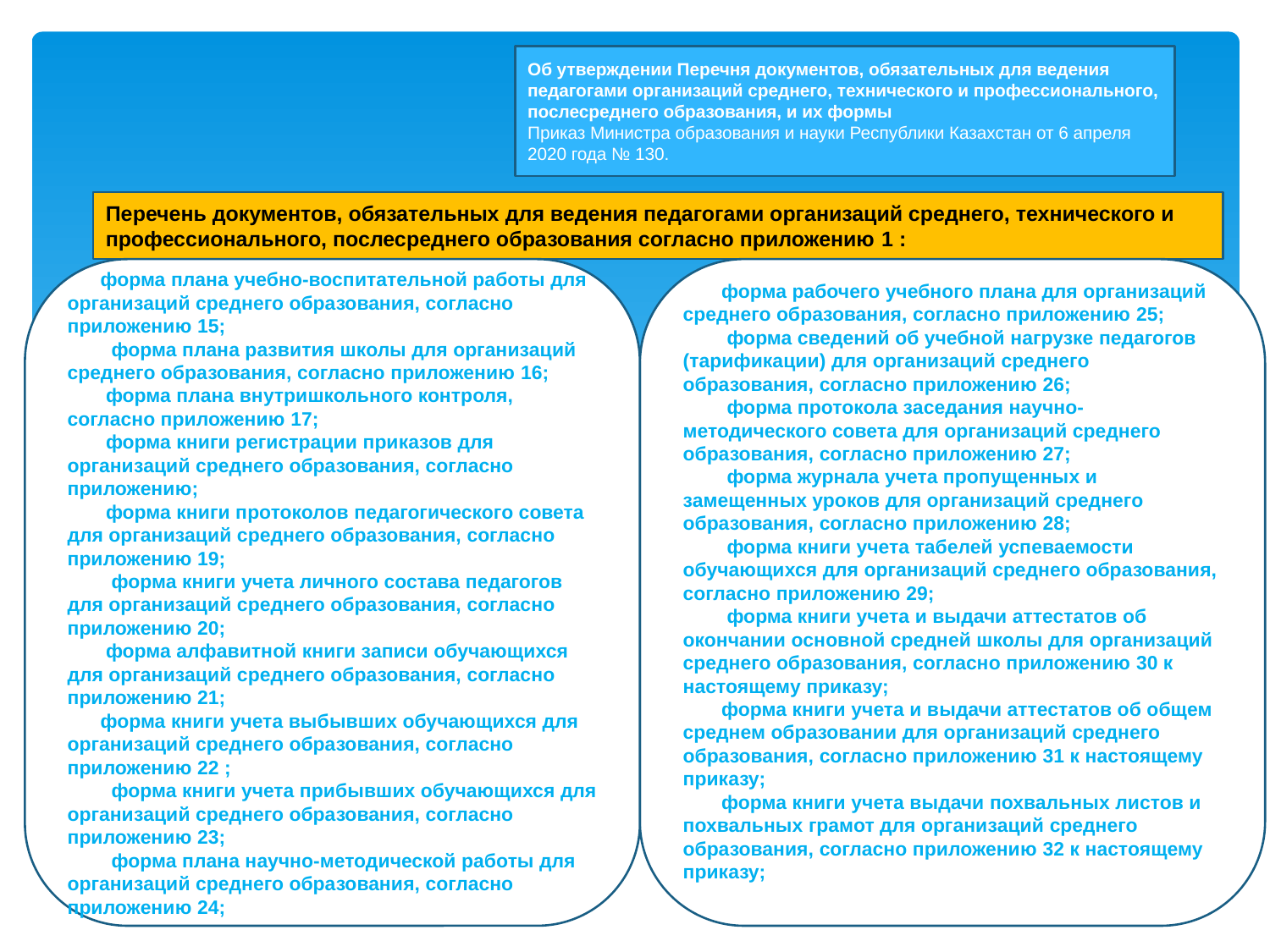

Об утверждении Перечня документов, обязательных для ведения педагогами организаций среднего, технического и профессионального, послесреднего образования, и их формы
Приказ Министра образования и науки Республики Казахстан от 6 апреля 2020 года № 130.
Перечень документов, обязательных для ведения педагогами организаций среднего, технического и профессионального, послесреднего образования согласно приложению 1 :
      форма плана учебно-воспитательной работы для организаций среднего образования, согласно приложению 15;
        форма плана развития школы для организаций среднего образования, согласно приложению 16;
       форма плана внутришкольного контроля, согласно приложению 17;
       форма книги регистрации приказов для организаций среднего образования, согласно приложению;
       форма книги протоколов педагогического совета для организаций среднего образования, согласно приложению 19;
        форма книги учета личного состава педагогов для организаций среднего образования, согласно приложению 20;
       форма алфавитной книги записи обучающихся для организаций среднего образования, согласно приложению 21;
      форма книги учета выбывших обучающихся для организаций среднего образования, согласно приложению 22 ;
        форма книги учета прибывших обучающихся для организаций среднего образования, согласно приложению 23;
        форма плана научно-методической работы для организаций среднего образования, согласно приложению 24;
       форма рабочего учебного плана для организаций среднего образования, согласно приложению 25;
        форма сведений об учебной нагрузке педагогов (тарификации) для организаций среднего образования, согласно приложению 26;
        форма протокола заседания научно-методического совета для организаций среднего образования, согласно приложению 27;
        форма журнала учета пропущенных и замещенных уроков для организаций среднего образования, согласно приложению 28;
        форма книги учета табелей успеваемости обучающихся для организаций среднего образования, согласно приложению 29;
        форма книги учета и выдачи аттестатов об окончании основной средней школы для организаций среднего образования, согласно приложению 30 к настоящему приказу;
       форма книги учета и выдачи аттестатов об общем среднем образовании для организаций среднего образования, согласно приложению 31 к настоящему приказу;
       форма книги учета выдачи похвальных листов и похвальных грамот для организаций среднего образования, согласно приложению 32 к настоящему приказу;